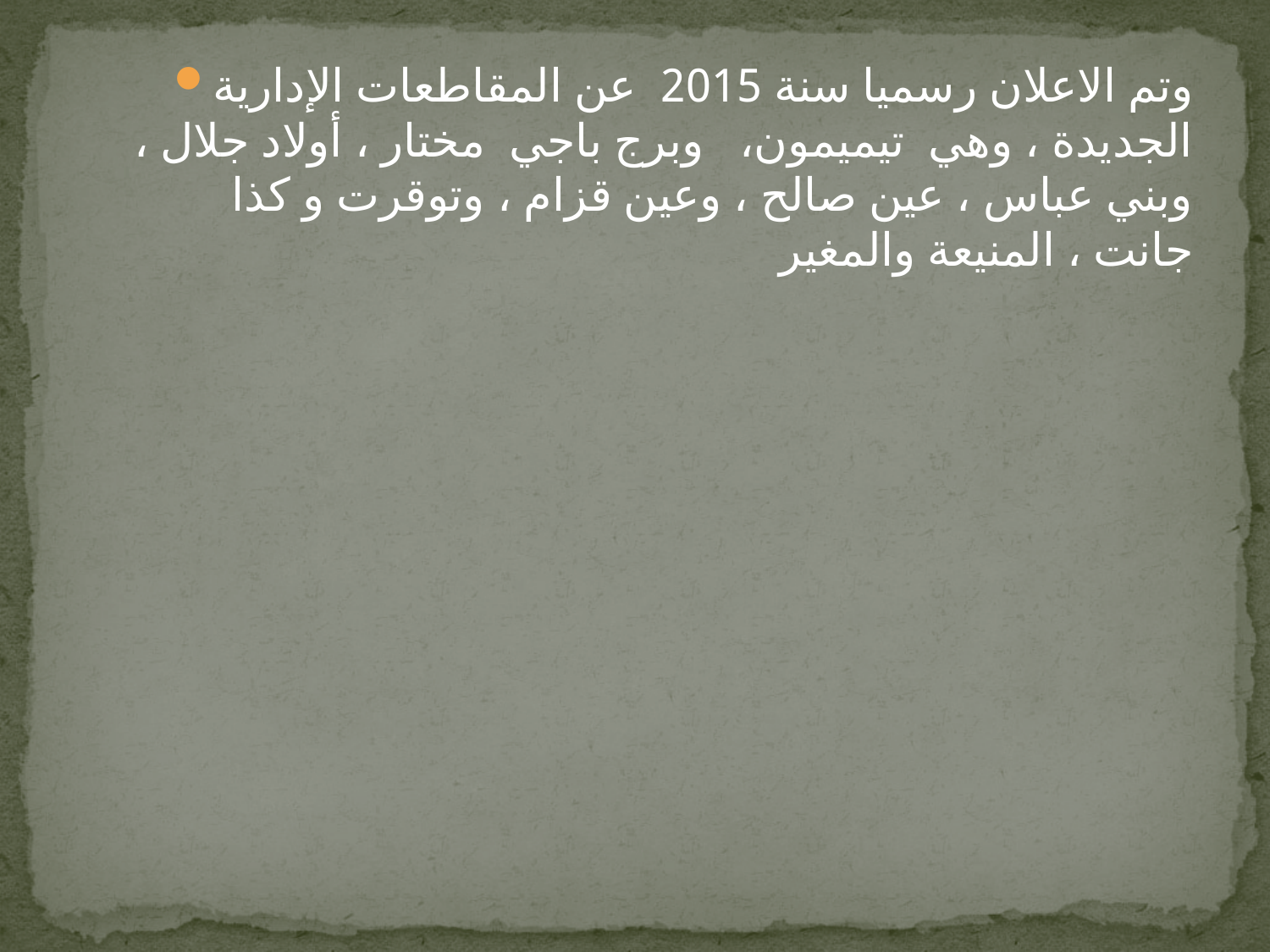

وتم الاعلان رسميا سنة 2015  عن المقاطعات الإدارية الجديدة ، وهي  تيميمون،   وبرج باجي  مختار ، أولاد جلال ، وبني عباس ، عين صالح ، وعين قزام ، وتوقرت و كذا جانت ، المنيعة والمغير